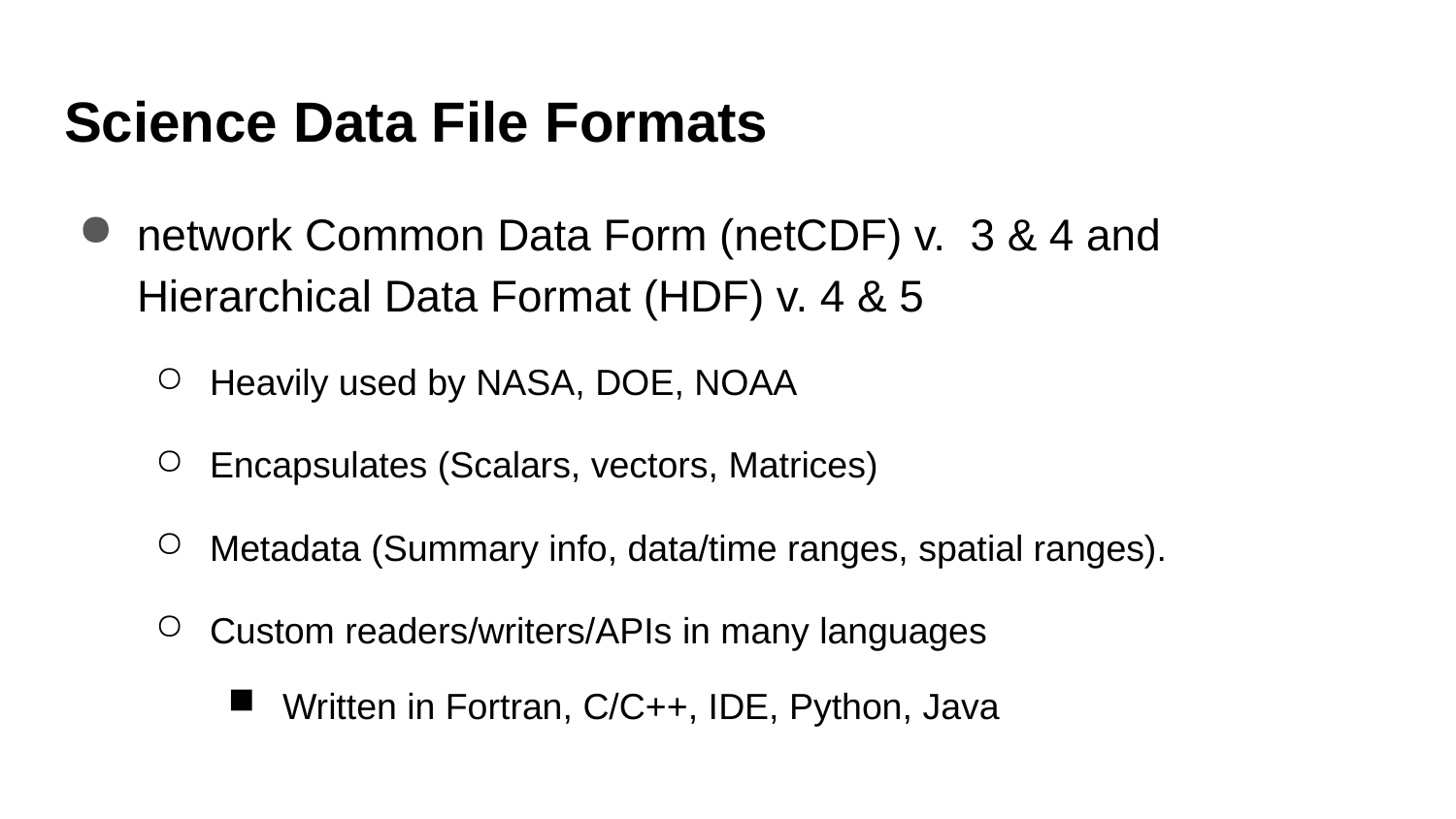

# Science Data File Formats
network Common Data Form (netCDF) v.  3 & 4 and Hierarchical Data Format (HDF) v. 4 & 5
Heavily used by NASA, DOE, NOAA
Encapsulates (Scalars, vectors, Matrices)
Metadata (Summary info, data/time ranges, spatial ranges).
Custom readers/writers/APIs in many languages
Written in Fortran, C/C++, IDE, Python, Java